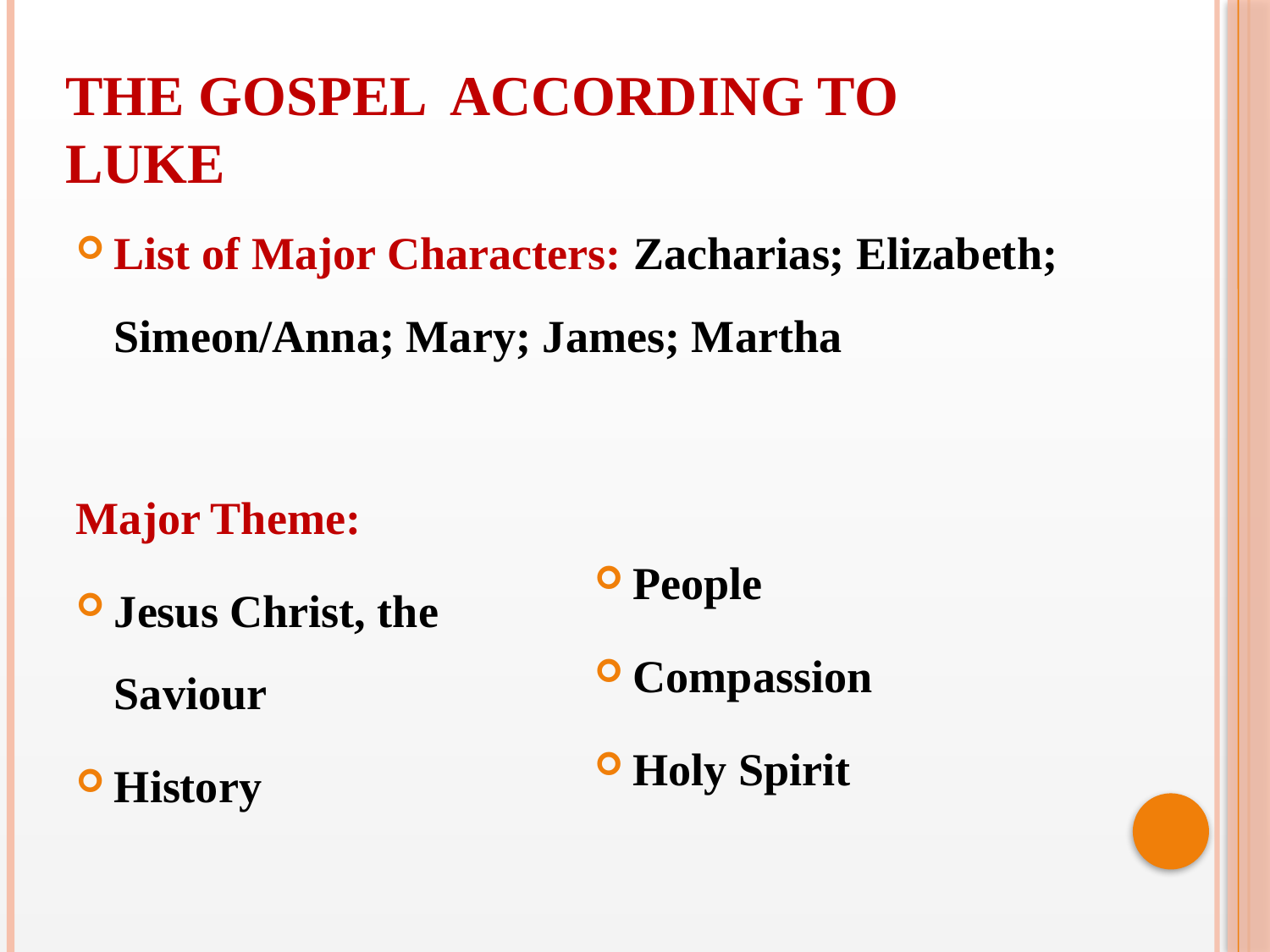

THE GOSPEL  ACCORDING TO
LUKE
List of Major Characters: Zacharias; Elizabeth; Simeon/Anna; Mary; James; Martha
Major Theme:
Jesus Christ, the Saviour
History

People
Compassion
Holy Spirit